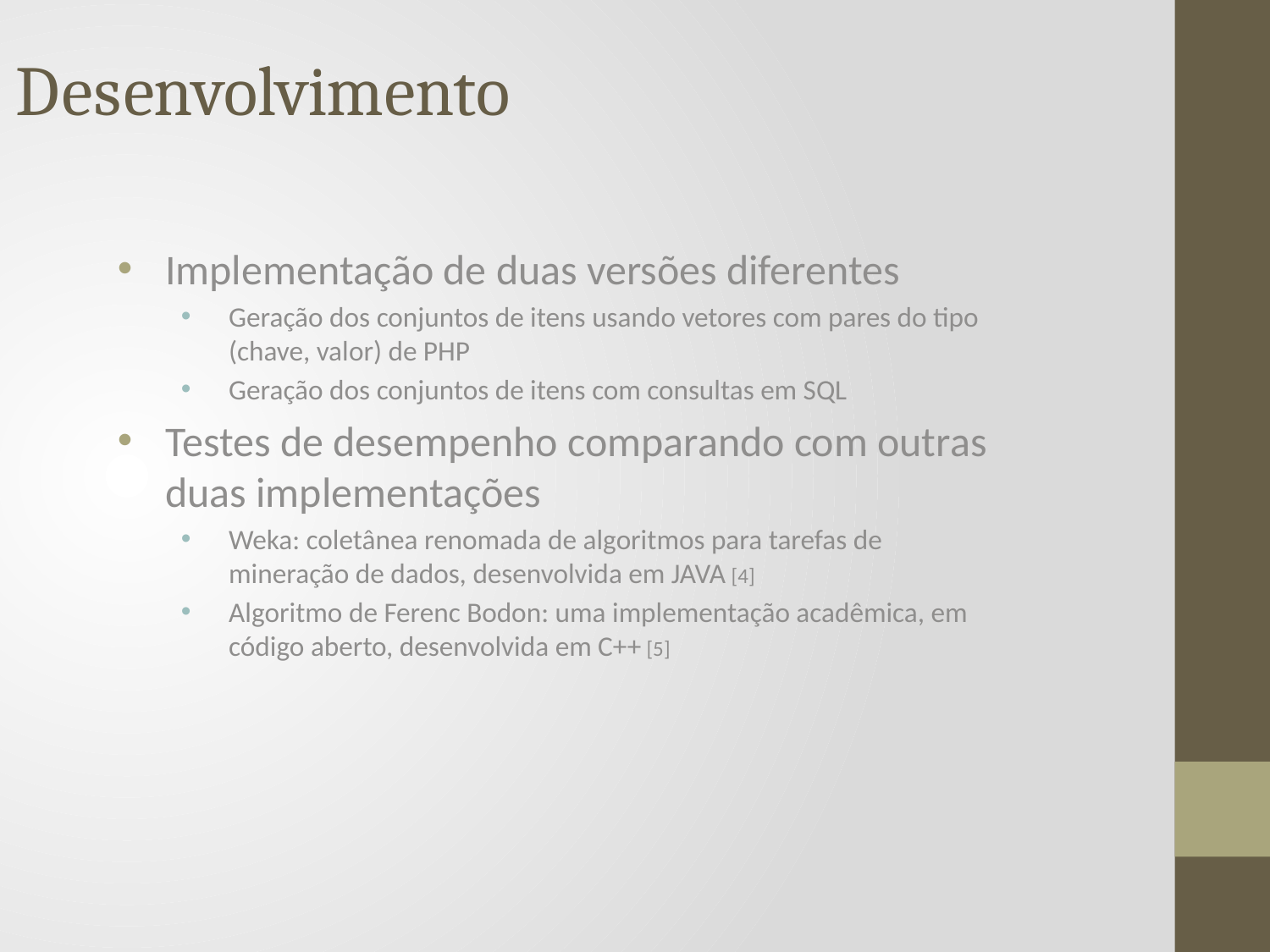

# Desenvolvimento
Implementação de duas versões diferentes
Geração dos conjuntos de itens usando vetores com pares do tipo (chave, valor) de PHP
Geração dos conjuntos de itens com consultas em SQL
Testes de desempenho comparando com outras duas implementações
Weka: coletânea renomada de algoritmos para tarefas de mineração de dados, desenvolvida em JAVA [4]
Algoritmo de Ferenc Bodon: uma implementação acadêmica, em código aberto, desenvolvida em C++ [5]